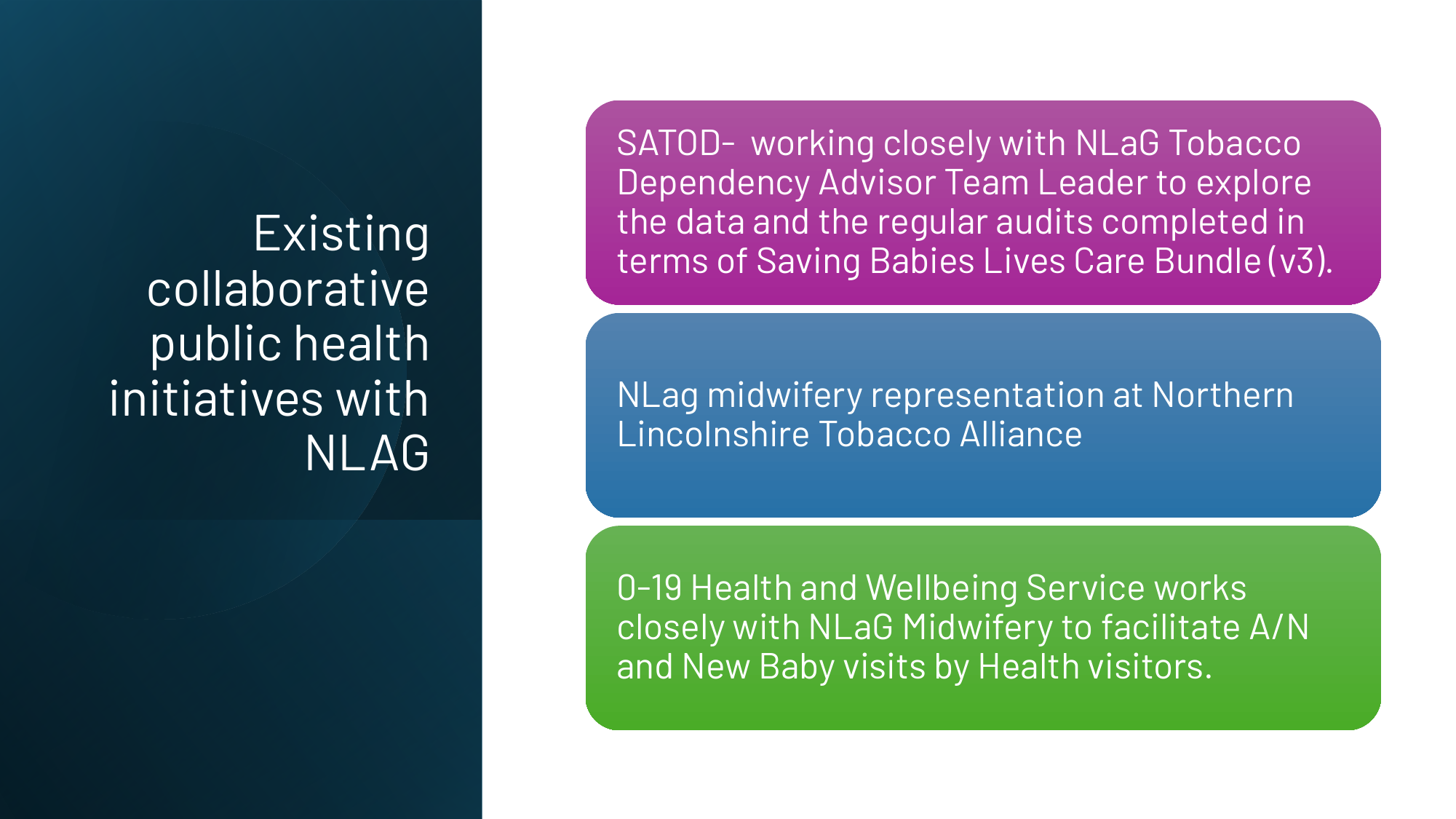

SATOD-  working closely with NLaG Tobacco Dependency Advisor Team Leader to explore the data and the regular audits completed in terms of Saving Babies Lives Care Bundle (v3).
NLag midwifery representation at Northern Lincolnshire Tobacco Alliance
0-19 Health and Wellbeing Service works closely with NLaG Midwifery to facilitate A/N and New Baby visits by Health visitors.

# Existing collaborative public health initiatives with NLAG